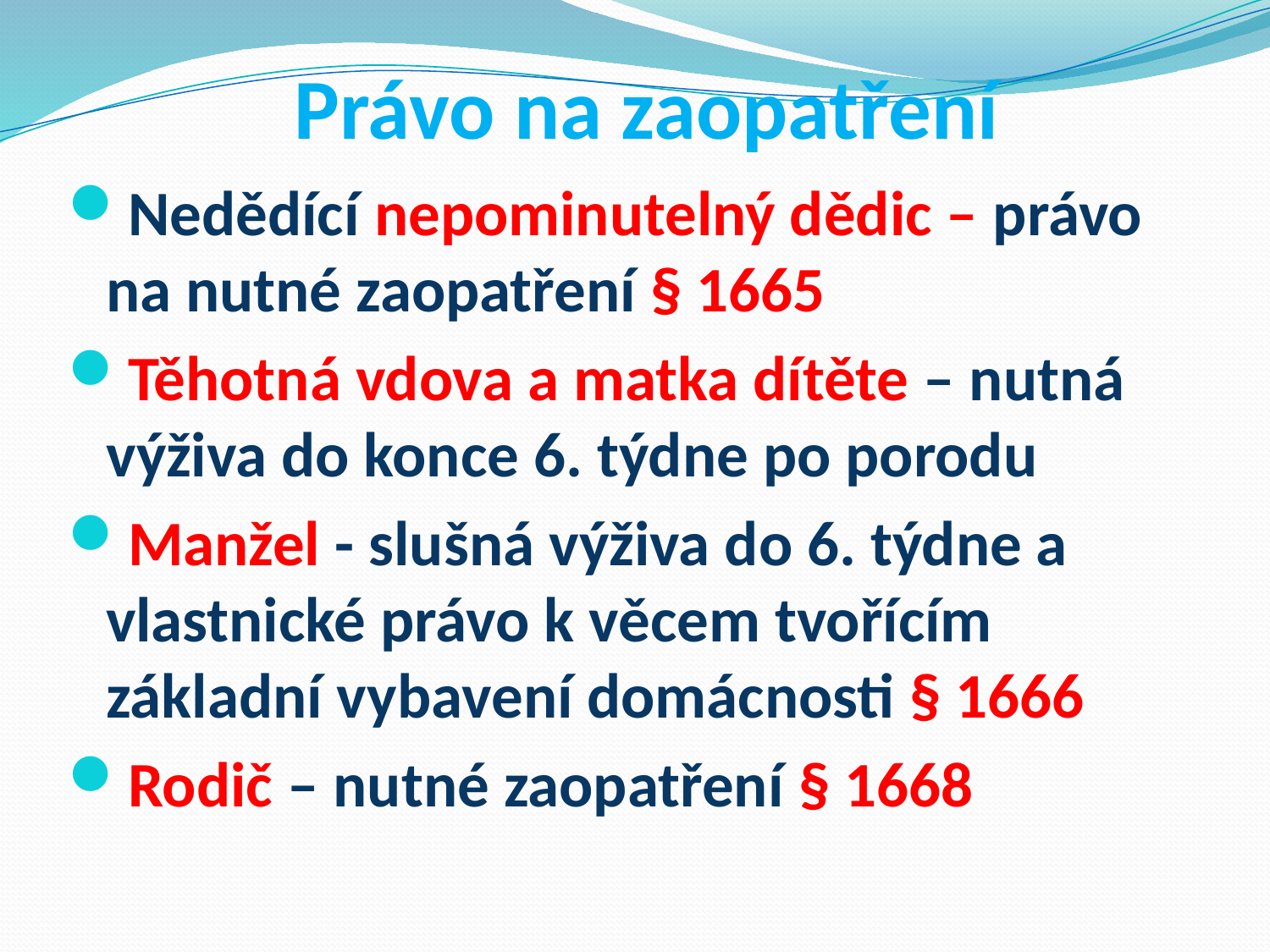

# Právo na zaopatření
Nedědící nepominutelný dědic – právo na nutné zaopatření § 1665
Těhotná vdova a matka dítěte – nutná výživa do konce 6. týdne po porodu
Manžel - slušná výživa do 6. týdne a vlastnické právo k věcem tvořícím základní vybavení domácnosti § 1666
Rodič – nutné zaopatření § 1668